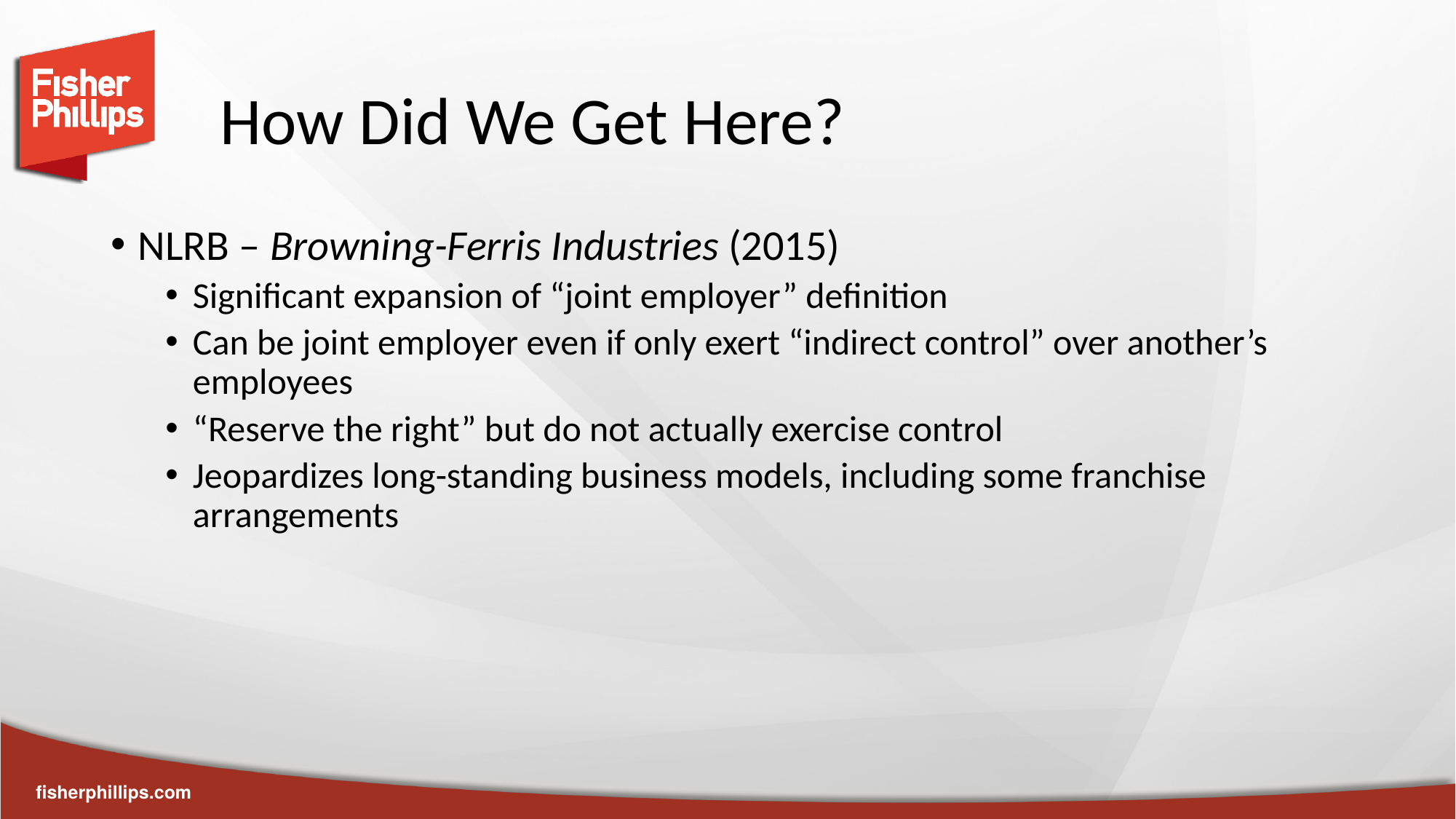

# How Did We Get Here?
NLRB – Browning-Ferris Industries (2015)
Significant expansion of “joint employer” definition
Can be joint employer even if only exert “indirect control” over another’s employees
“Reserve the right” but do not actually exercise control
Jeopardizes long-standing business models, including some franchise arrangements